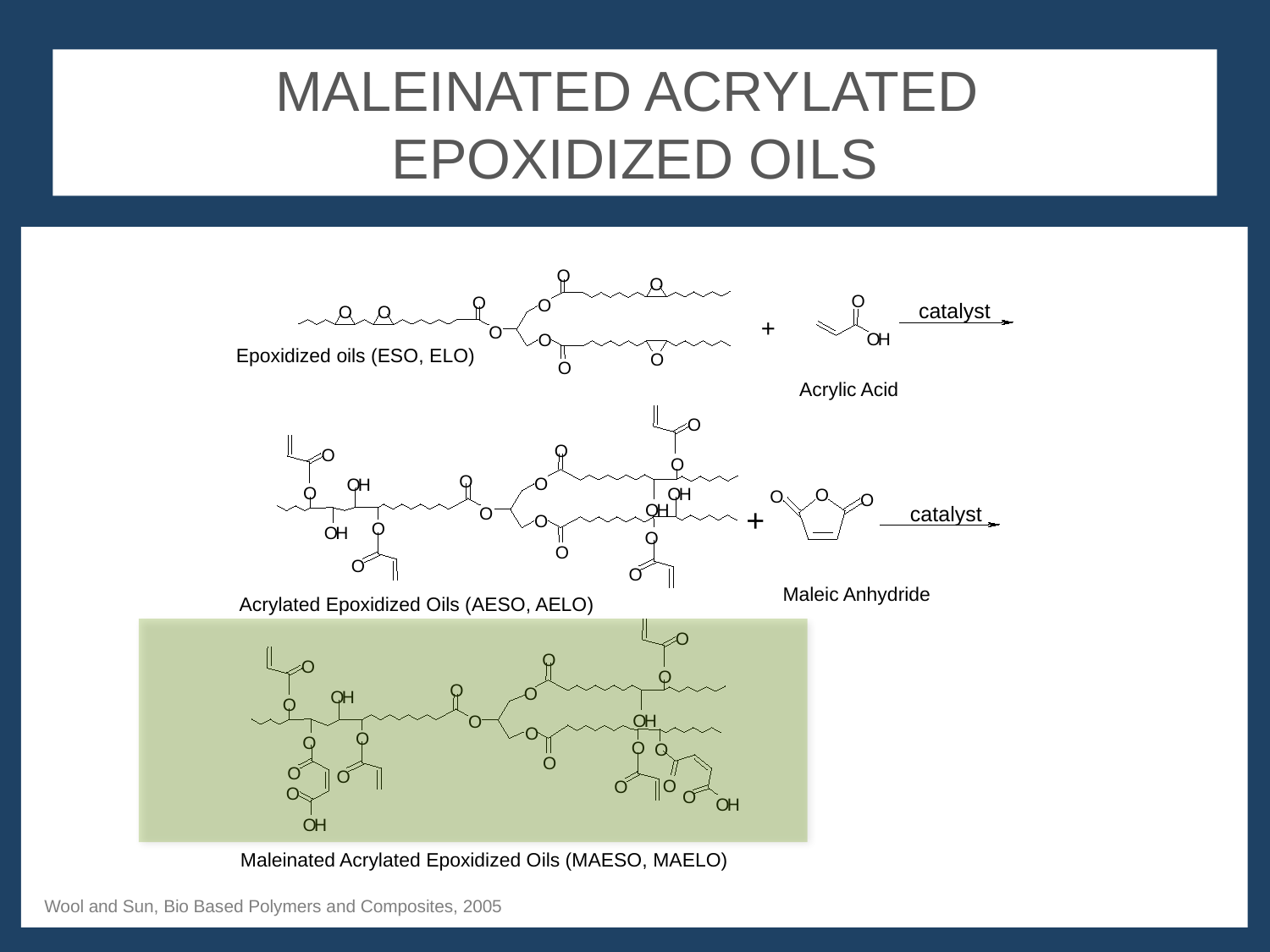

# Maleinated Acrylated Epoxidized Oils
O
O

O

O

O

catalyst
O
O

+

O

O
H

O

Epoxidized oils (ESO, ELO)

O
O
Acrylic Acid

O

O
O
O

O
O
O
H

O
O
H

O
O
O

O
H
catalyst
+
O

O

O

O
H

O

O

O

O

Maleic Anhydride
                   Acrylated Epoxidized Oils (AESO, AELO)

O

O
O

O

O

O

O
H

O

O
H
O

O

O

O

O

O

O

O

O

O
O

O

O

O
H

O
H
   Maleinated Acrylated Epoxidized Oils (MAESO, MAELO)

Wool and Sun, Bio Based Polymers and Composites, 2005